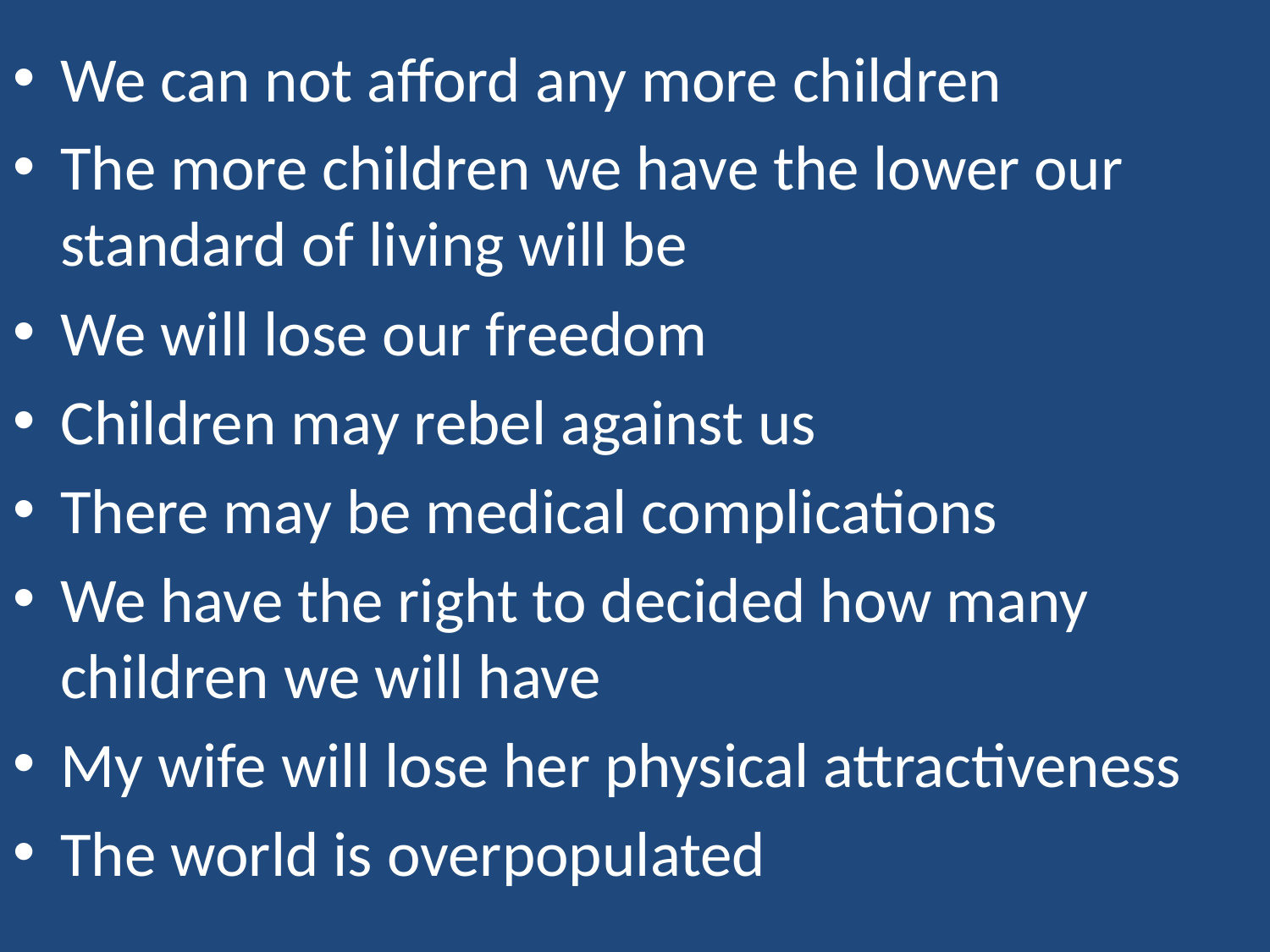

We can not afford any more children
The more children we have the lower our standard of living will be
We will lose our freedom
Children may rebel against us
There may be medical complications
We have the right to decided how many children we will have
My wife will lose her physical attractiveness
The world is overpopulated